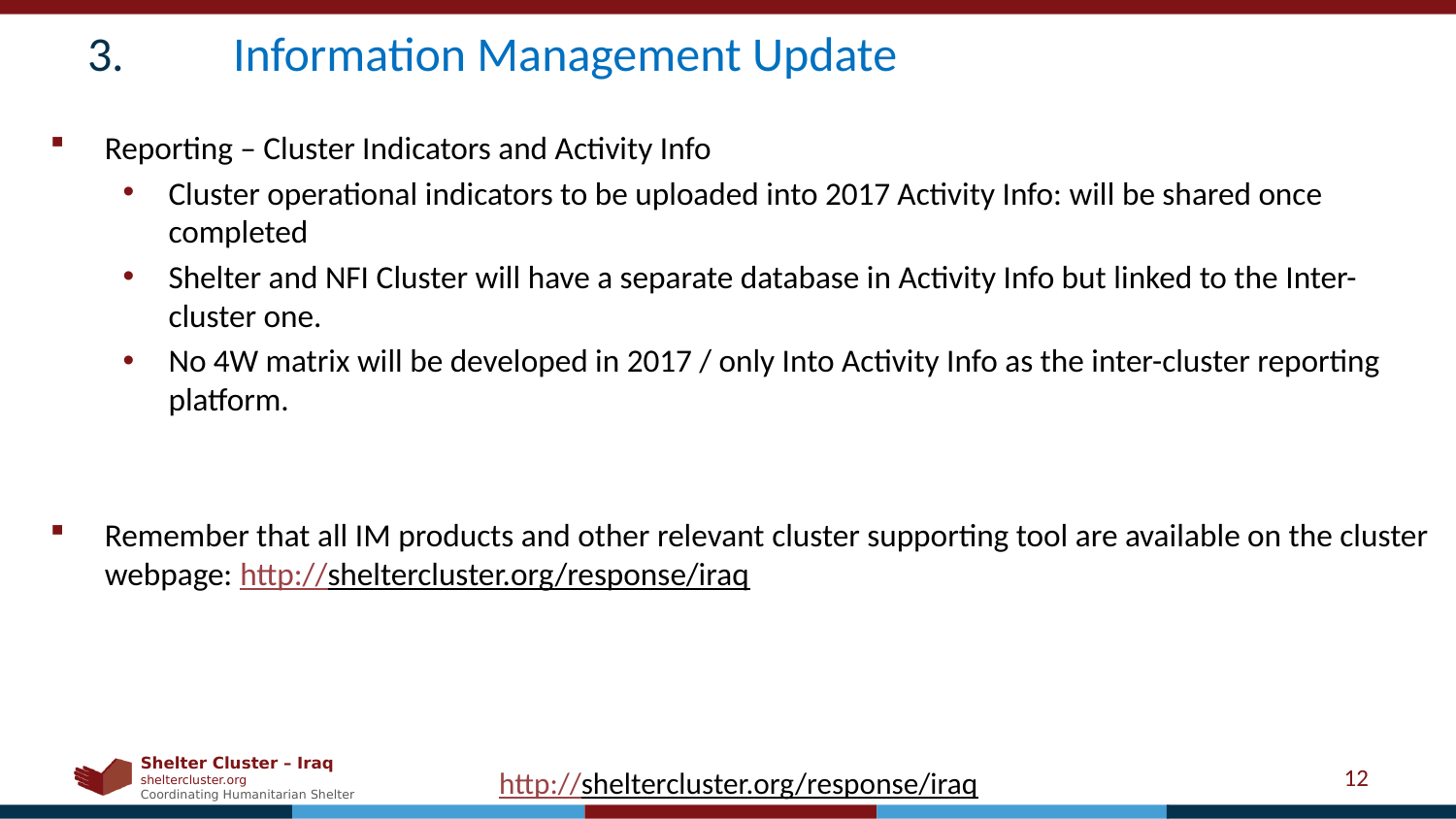

3.	Information Management Update
Reporting – Cluster Indicators and Activity Info
Cluster operational indicators to be uploaded into 2017 Activity Info: will be shared once completed
Shelter and NFI Cluster will have a separate database in Activity Info but linked to the Inter-cluster one.
No 4W matrix will be developed in 2017 / only Into Activity Info as the inter-cluster reporting platform.

Remember that all IM products and other relevant cluster supporting tool are available on the cluster webpage: http://sheltercluster.org/response/iraq
12
http://sheltercluster.org/response/iraq